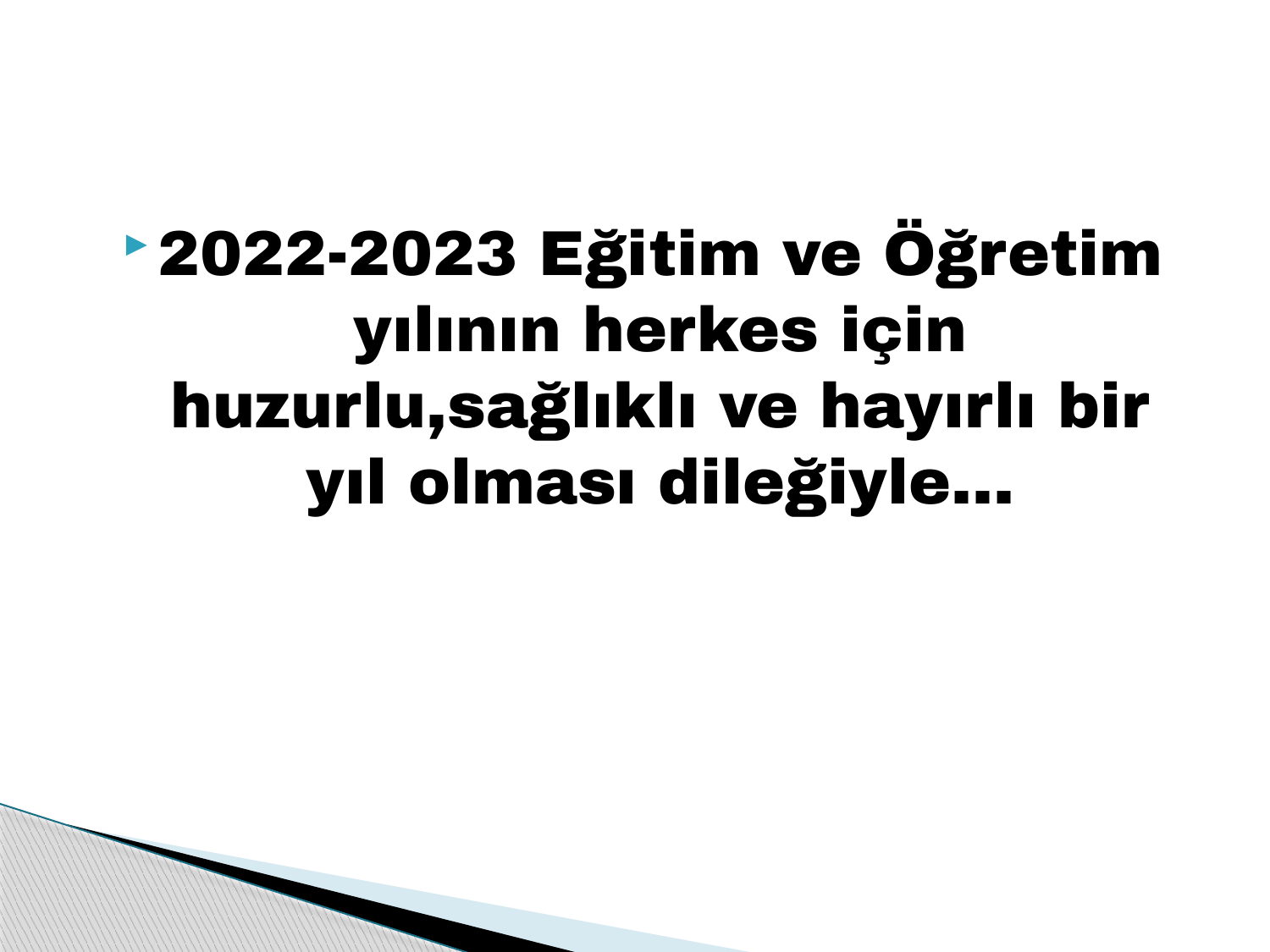

#
2022-2023 Eğitim ve Öğretim yılının herkes için huzurlu,sağlıklı ve hayırlı bir yıl olması dileğiyle…